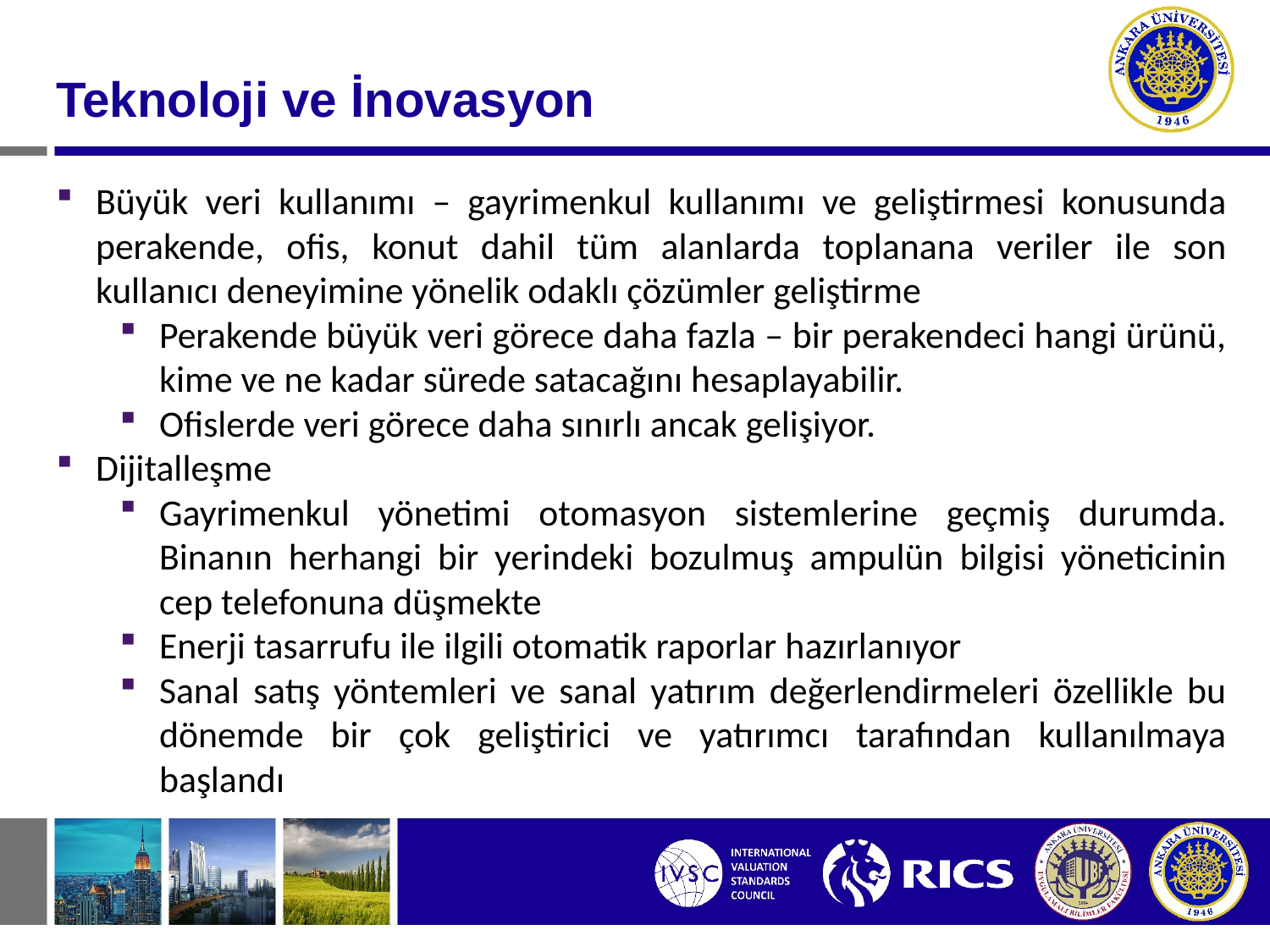

#
Teknoloji ve İnovasyon
Büyük veri kullanımı – gayrimenkul kullanımı ve geliştirmesi konusunda perakende, ofis, konut dahil tüm alanlarda toplanana veriler ile son kullanıcı deneyimine yönelik odaklı çözümler geliştirme
Perakende büyük veri görece daha fazla – bir perakendeci hangi ürünü, kime ve ne kadar sürede satacağını hesaplayabilir.
Ofislerde veri görece daha sınırlı ancak gelişiyor.
Dijitalleşme
Gayrimenkul yönetimi otomasyon sistemlerine geçmiş durumda. Binanın herhangi bir yerindeki bozulmuş ampulün bilgisi yöneticinin cep telefonuna düşmekte
Enerji tasarrufu ile ilgili otomatik raporlar hazırlanıyor
Sanal satış yöntemleri ve sanal yatırım değerlendirmeleri özellikle bu dönemde bir çok geliştirici ve yatırımcı tarafından kullanılmaya başlandı